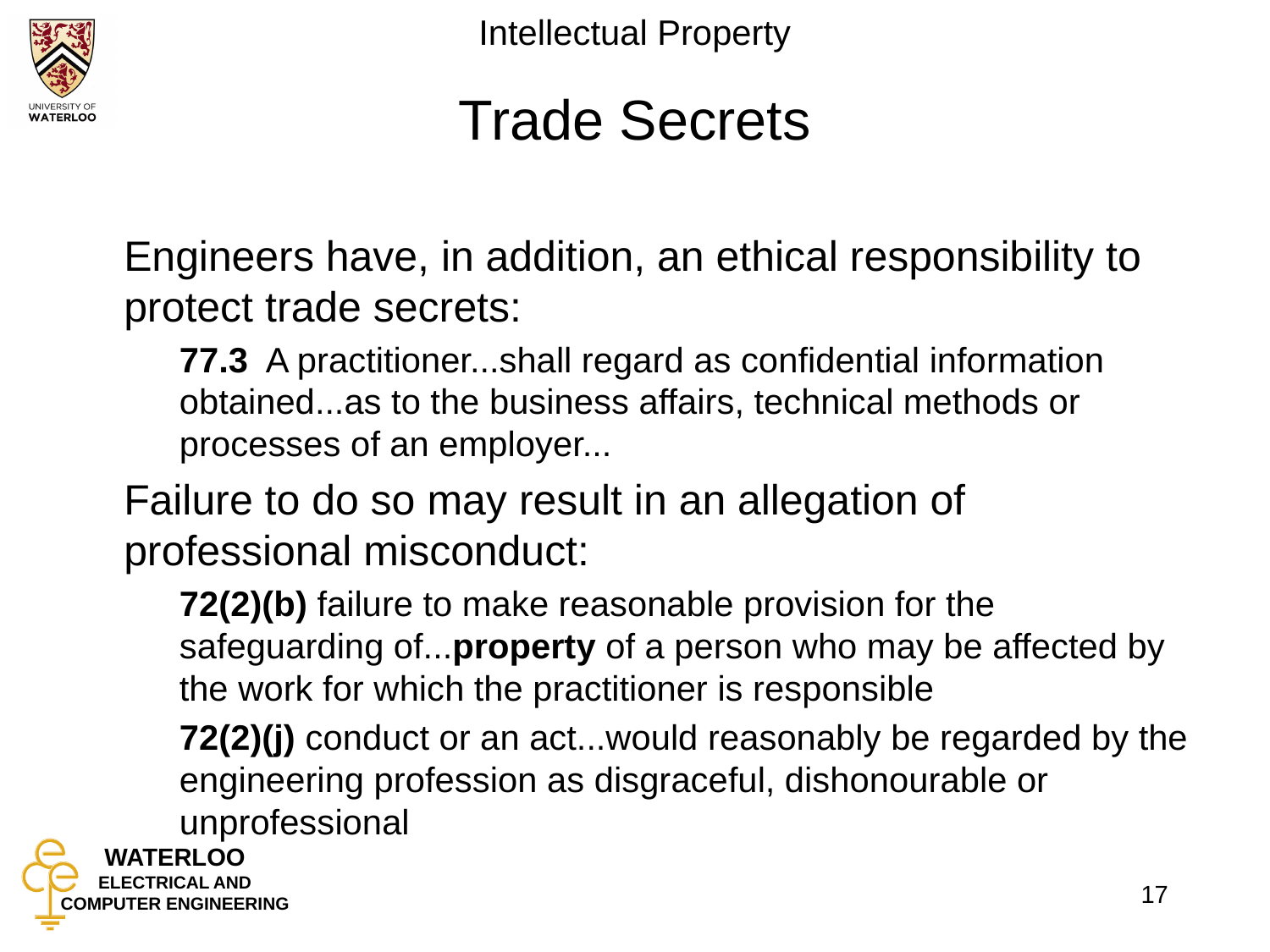

# Trade Secrets
	Engineers have, in addition, an ethical responsibility to protect trade secrets:
	77.3  A practitioner...shall regard as confidential information obtained...as to the business affairs, technical methods or processes of an employer...
	Failure to do so may result in an allegation of professional misconduct:
	72(2)(b) failure to make reasonable provision for the safeguarding of...property of a person who may be affected by the work for which the practitioner is responsible
	72(2)(j) conduct or an act...would reasonably be regarded by the engineering profession as disgraceful, dishonourable or unprofessional